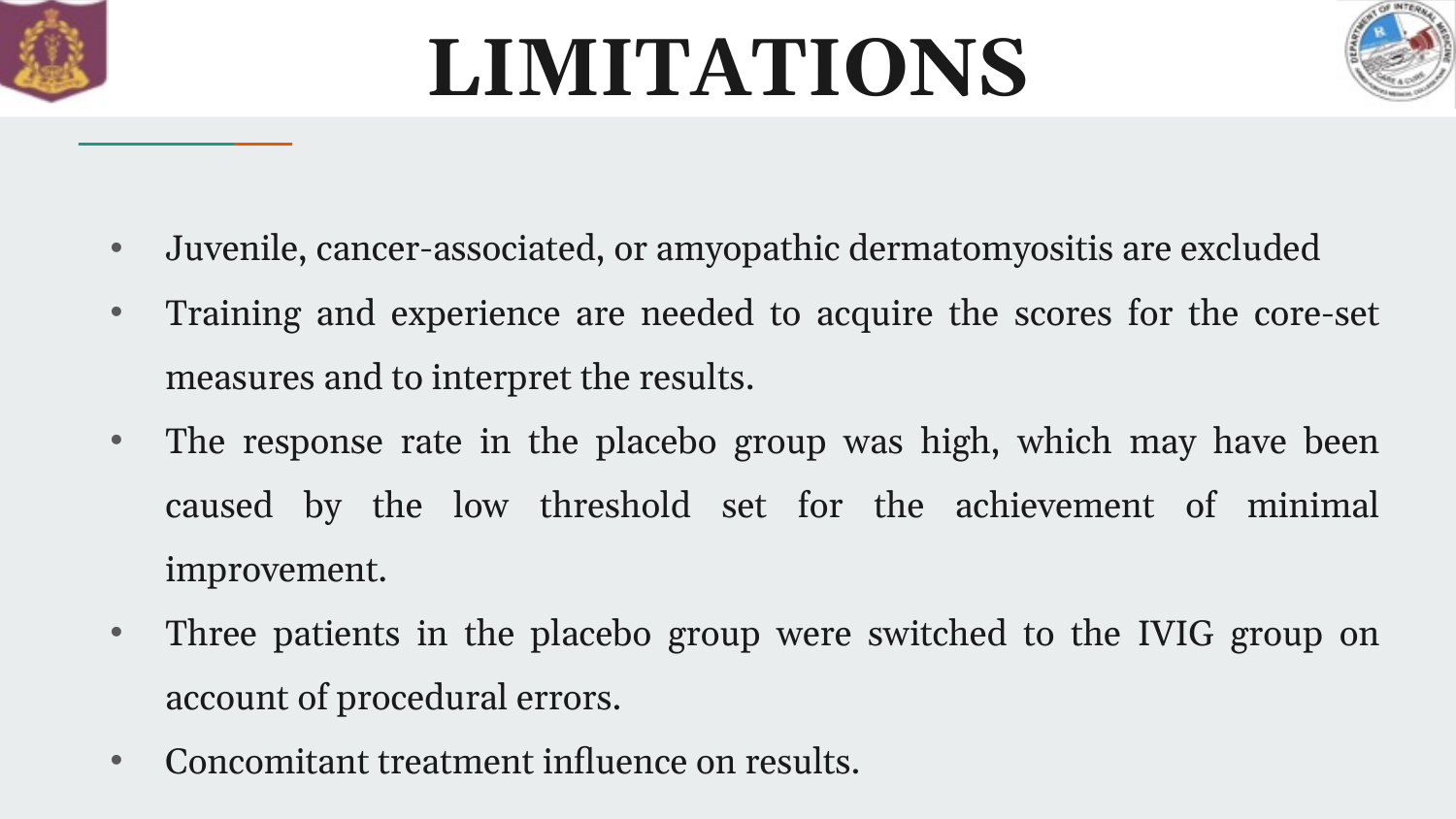

# LIMITATIONS
Juvenile, cancer-associated, or amyopathic dermatomyositis are excluded
Training and experience are needed to acquire the scores for the core-set measures and to interpret the results.
The response rate in the placebo group was high, which may have been caused by the low threshold set for the achievement of minimal improvement.
Three patients in the placebo group were switched to the IVIG group on account of procedural errors.
Concomitant treatment influence on results.